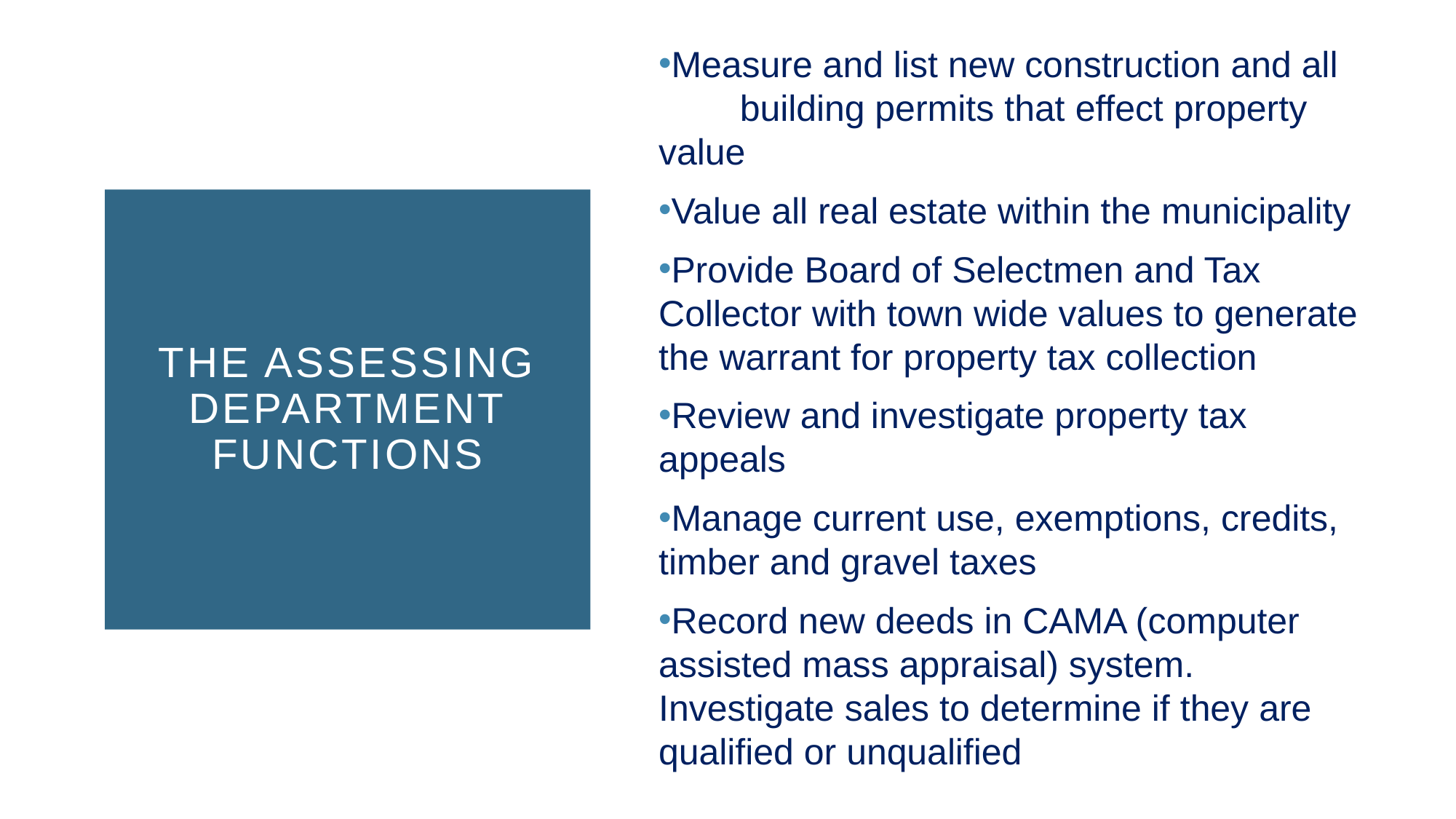

Measure and list new construction and all            building permits that effect property value
Value all real estate within the municipality
Provide Board of Selectmen and Tax Collector with town wide values to generate the warrant for property tax collection
Review and investigate property tax appeals
Manage current use, exemptions, credits, timber and gravel taxes
Record new deeds in CAMA (computer assisted mass appraisal) system.  Investigate sales to determine if they are qualified or unqualified
# The Assessing Department Functions